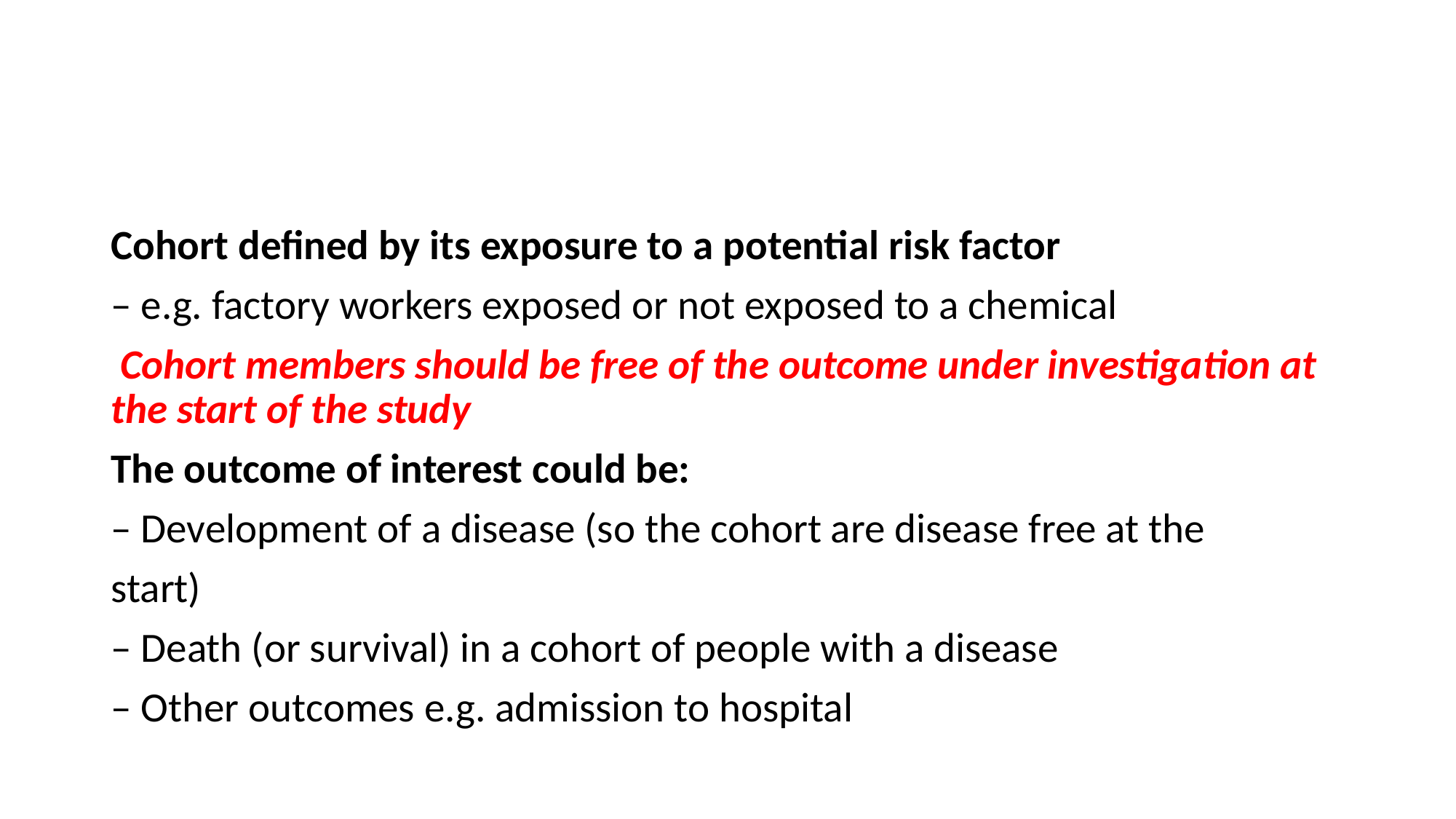

#
Cohort defined by its exposure to a potential risk factor
– e.g. factory workers exposed or not exposed to a chemical
 Cohort members should be free of the outcome under investigation at the start of the study
The outcome of interest could be:
– Development of a disease (so the cohort are disease free at the
start)
– Death (or survival) in a cohort of people with a disease
– Other outcomes e.g. admission to hospital